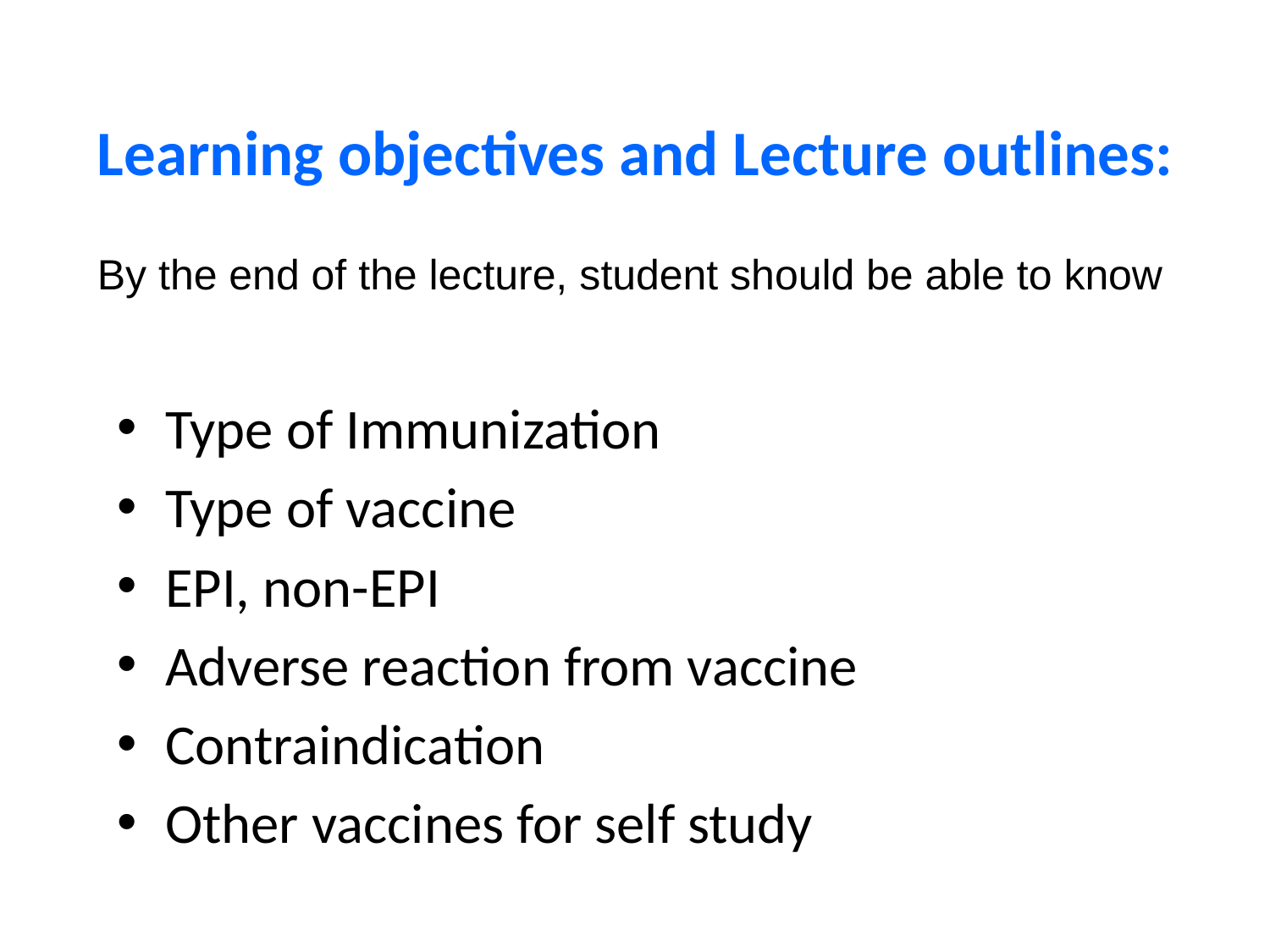

Learning objectives and Lecture outlines:

By the end of the lecture, student should be able to know
Type of Immunization
Type of vaccine
EPI, non-EPI
Adverse reaction from vaccine
Contraindication
Other vaccines for self study